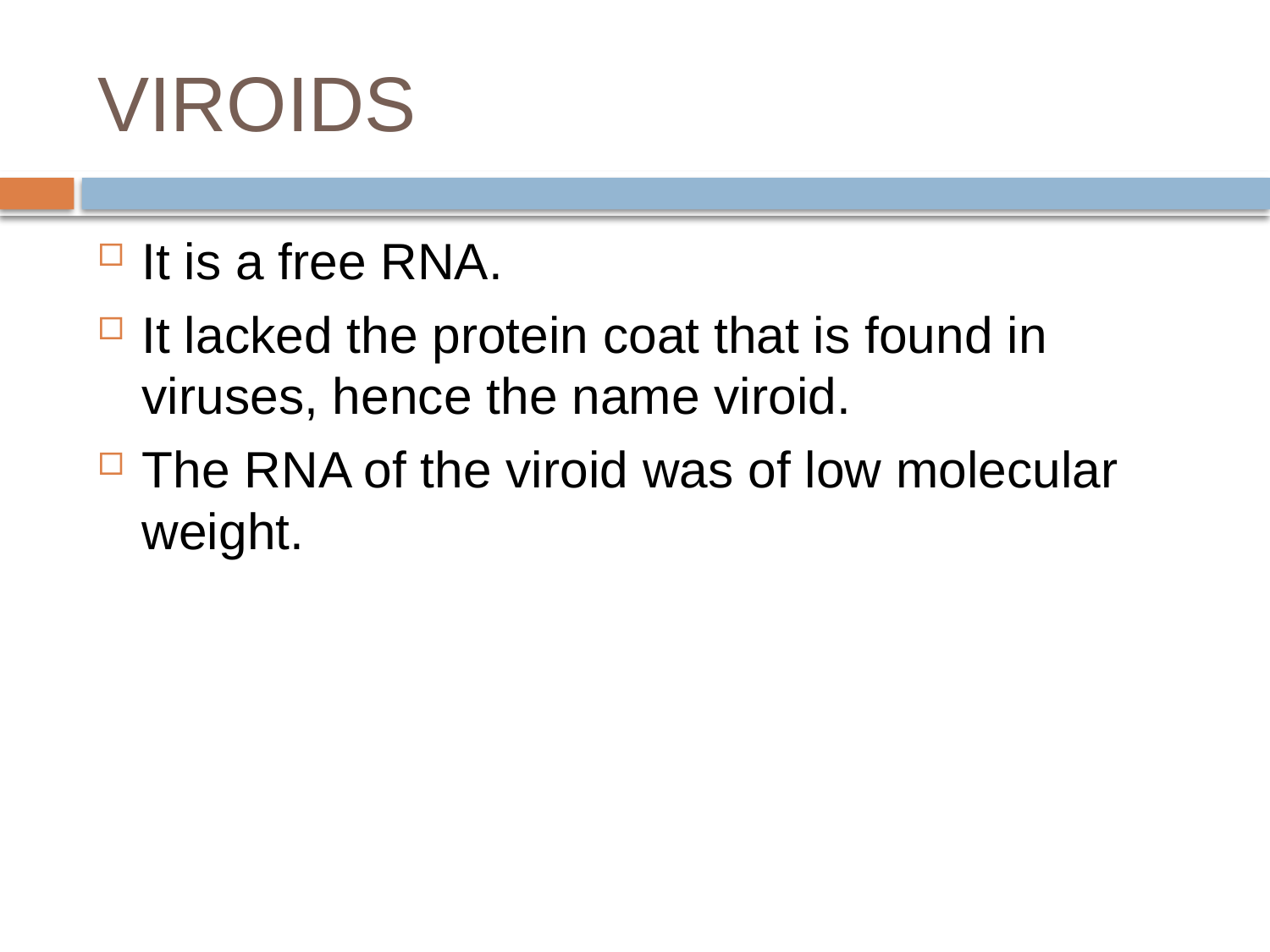

# VIROIDS
It is a free RNA.
It lacked the protein coat that is found in viruses, hence the name viroid.
The RNA of the viroid was of low molecular weight.